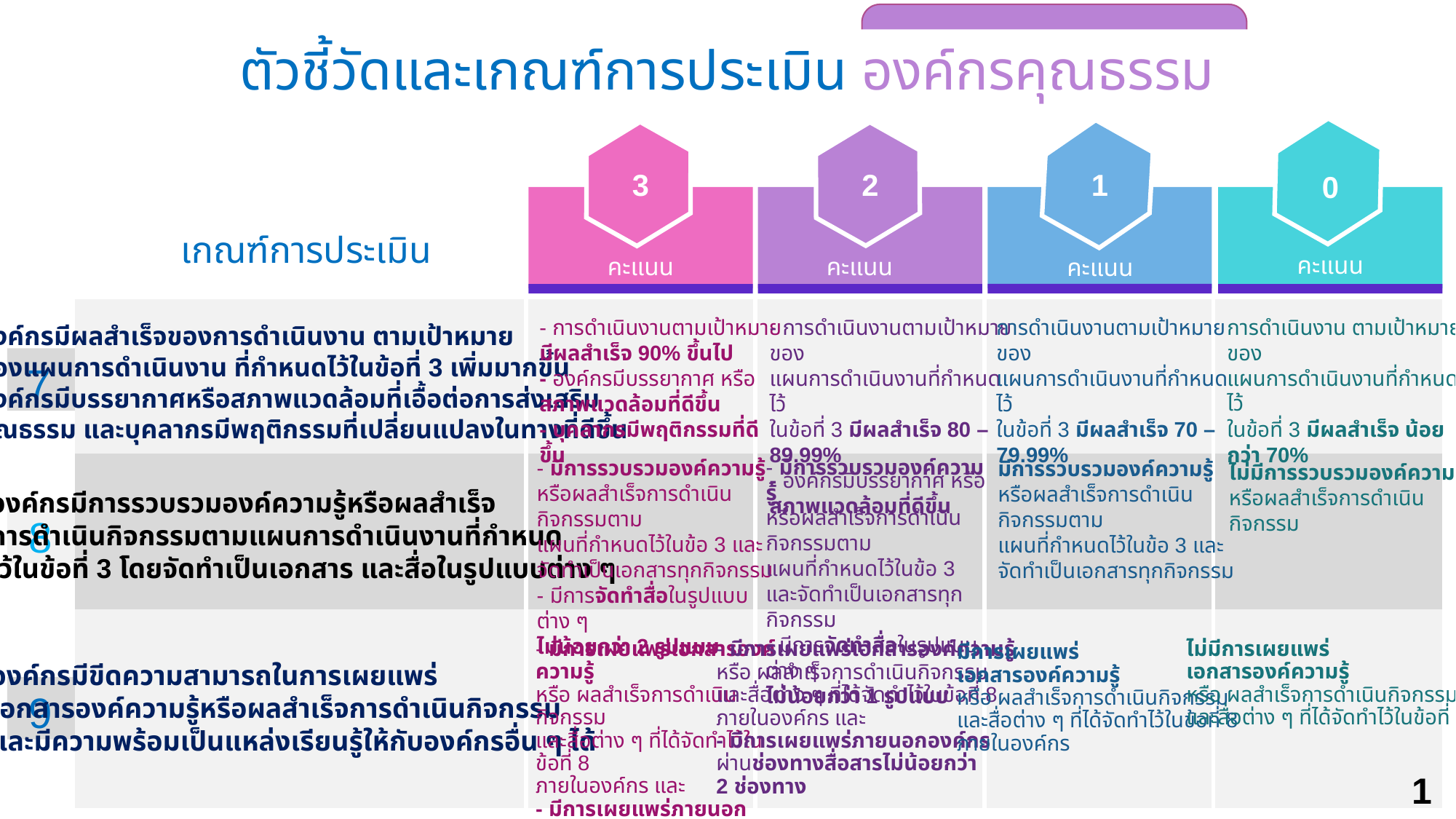

ตัวชี้วัดและเกณฑ์การประเมิน องค์กรคุณธรรม

3
2
1
0

เกณฑ์การประเมิน
คะแนน
คะแนน
คะแนน
คะแนน

|  |  |  |  |  |
| --- | --- | --- | --- | --- |
|  |  |  |  |  |
|  |  |  |  |  |
การดำเนินงาน ตามเป้าหมายของ
แผนการดำเนินงานที่กำหนดไว้
ในข้อที่ 3 มีผลสำเร็จ น้อยกว่า 70%
- การดำเนินงานตามเป้าหมาย
มีผลสำเร็จ 90% ขึ้นไป
- องค์กรมีบรรยากาศ หรือ
สภาพแวดล้อมที่ดีขึ้น
- บุคลากรมีพฤติกรรมที่ดีขึ้น

การดำเนินงานตามเป้าหมายของ
แผนการดำเนินงานที่กำหนดไว้
ในข้อที่ 3 มีผลสำเร็จ 70 – 79.99%
- การดำเนินงานตามเป้าหมายของ
แผนการดำเนินงานที่กำหนดไว้
ในข้อที่ 3 มีผลสำเร็จ 80 – 89.99%
- องค์กรมีบรรยากาศ หรือ
สภาพแวดล้อมที่ดีขึ้น
องค์กรมีผลสำเร็จของการดำเนินงาน ตามเป้าหมาย
ของแผนการดำเนินงาน ที่กำหนดไว้ในข้อที่ 3 เพิ่มมากขึ้น
องค์กรมีบรรยากาศหรือสภาพแวดล้อมที่เอื้อต่อการส่งเสริม
คุณธรรม และบุคลากรมีพฤติกรรมที่เปลี่ยนแปลงในทางที่ดีขึ้น

7
- มีการรวบรวมองค์ความรู้
หรือผลสำเร็จการดำเนินกิจกรรมตาม
แผนที่กำหนดไว้ในข้อ 3 และจัดทำเป็นเอกสารทุกกิจกรรม
- มีการจัดทำสื่อในรูปแบบต่าง ๆ
ไม่น้อยกว่า 1 รูปแบบ
- มีการรวบรวมองค์ความรู้
หรือผลสำเร็จการดำเนินกิจกรรมตาม
แผนที่กำหนดไว้ในข้อ 3 และจัดทำเป็นเอกสารทุกกิจกรรม
- มีการจัดทำสื่อในรูปแบบต่าง ๆ
ไม่น้อยกว่า 2 รูปแบบ
มีการรวบรวมองค์ความรู้
หรือผลสำเร็จการดำเนินกิจกรรมตาม
แผนที่กำหนดไว้ในข้อ 3 และจัดทำเป็นเอกสารทุกกิจกรรม
ไม่มีการรวบรวมองค์ความรู้
หรือผลสำเร็จการดำเนินกิจกรรม
องค์กรมีการรวบรวมองค์ความรู้หรือผลสำเร็จ
การดำเนินกิจกรรมตามแผนการดำเนินงานที่กำหนด
ไว้ในข้อที่ 3 โดยจัดทำเป็นเอกสาร และสื่อในรูปแบบต่าง ๆ

8
- มีการเผยแพร่เอกสารองค์ความรู้
หรือ ผลสำเร็จการดำเนินกิจกรรม
และสื่อต่าง ๆ ที่ได้จัดทำไว้ในข้อที่ 8
ภายในองค์กร และ
- มีการเผยแพร่ภายนอกองค์กร
ผ่านช่องทางสื่อสารไม่น้อยกว่า
3 ช่องทาง
ไม่มีการเผยแพร่
เอกสารองค์ความรู้
หรือ ผลสำเร็จการดำเนินกิจกรรม
และสื่อต่าง ๆ ที่ได้จัดทำไว้ในข้อที่ 8
- มีการเผยแพร่เอกสารองค์ความรู้
หรือ ผลสำเร็จการดำเนินกิจกรรม
และสื่อต่าง ๆ ที่ได้จัดทำไว้ในข้อที่ 8
ภายในองค์กร และ
- มีการเผยแพร่ภายนอกองค์กร
ผ่านช่องทางสื่อสารไม่น้อยกว่า
2 ช่องทาง
มีการเผยแพร่
เอกสารองค์ความรู้
หรือ ผลสำเร็จการดำเนินกิจกรรม
และสื่อต่าง ๆ ที่ได้จัดทำไว้ในข้อที่ 8
ภายในองค์กร
องค์กรมีขีดความสามารถในการเผยแพร่
เอกสารองค์ความรู้หรือผลสำเร็จการดำเนินกิจกรรม
และมีความพร้อมเป็นแหล่งเรียนรู้ให้กับองค์กรอื่น ๆ ได้

9
12